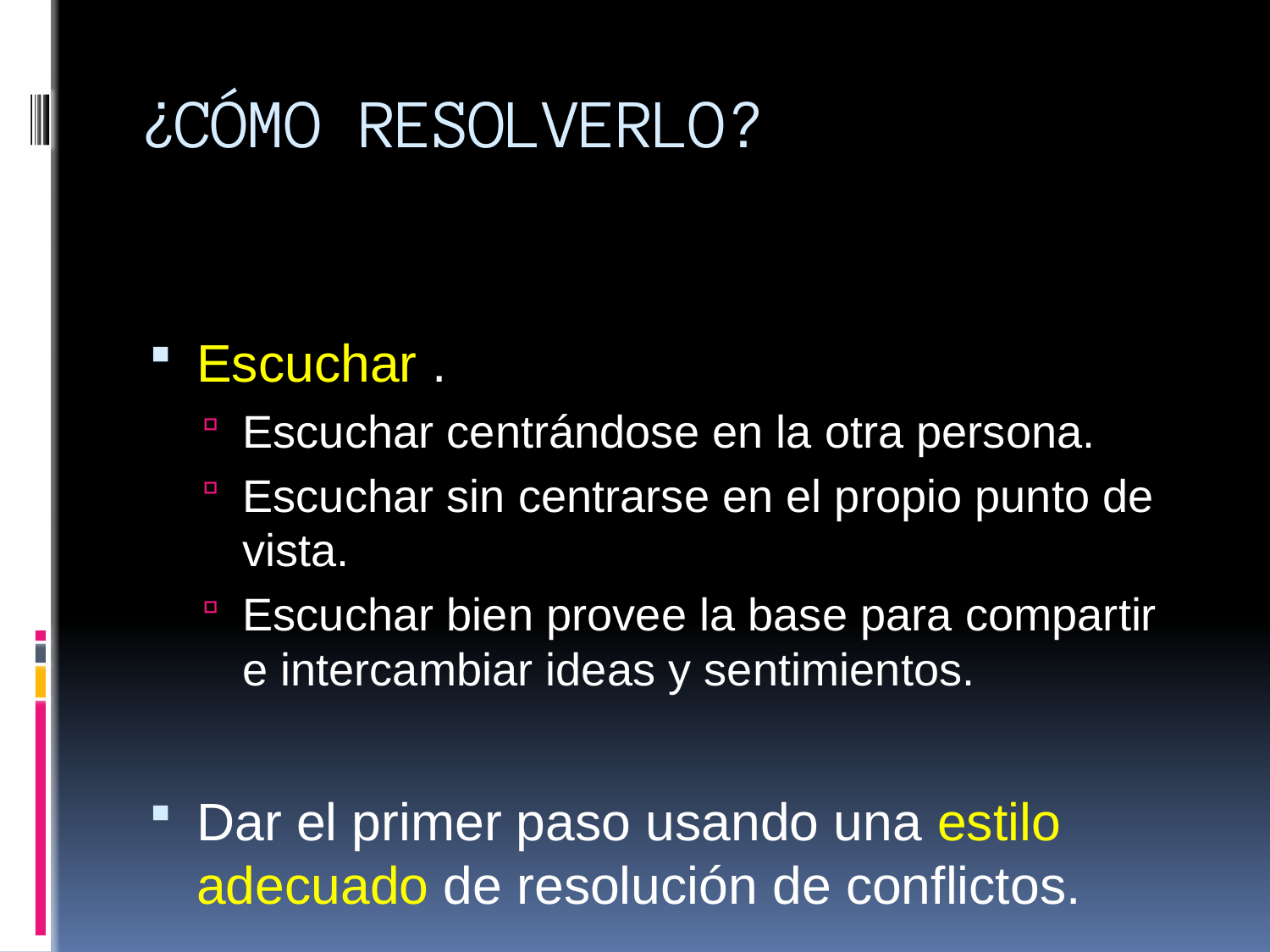

# ¿CÓMO RESOLVERLO?

Escuchar .
Escuchar centrándose en la otra persona.
Escuchar sin centrarse en el propio punto de vista.
Escuchar bien provee la base para compartir e intercambiar ideas y sentimientos.

Dar el primer paso usando una estilo adecuado de resolución de conflictos.